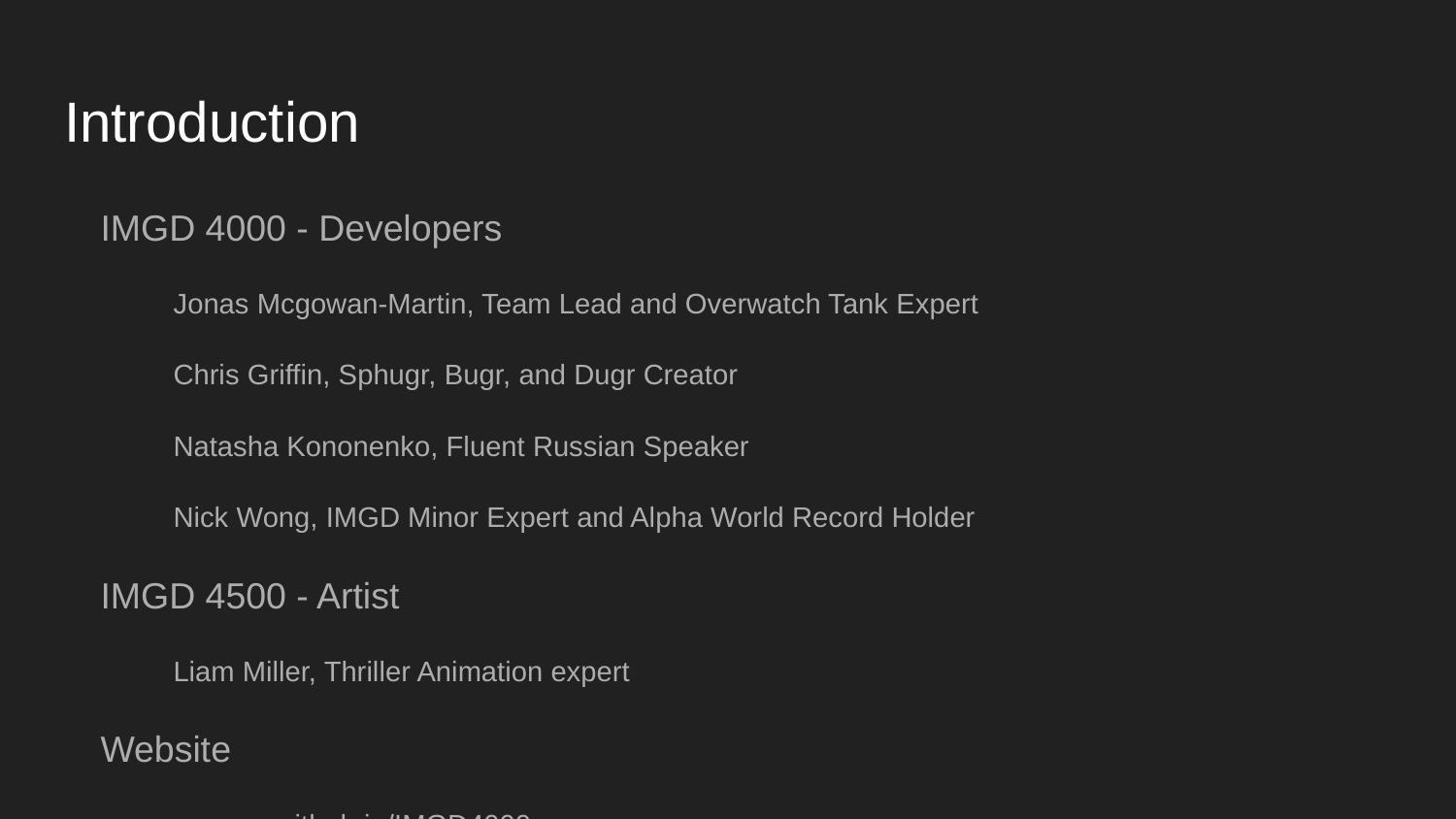

# Introduction
IMGD 4000 - Developers
Jonas Mcgowan-Martin, Team Lead and Overwatch Tank Expert
Chris Griffin, Sphugr, Bugr, and Dugr Creator
Natasha Kononenko, Fluent Russian Speaker
Nick Wong, IMGD Minor Expert and Alpha World Record Holder
IMGD 4500 - Artist
Liam Miller, Thriller Animation expert
Website
nswong.github.io/IMGD4000